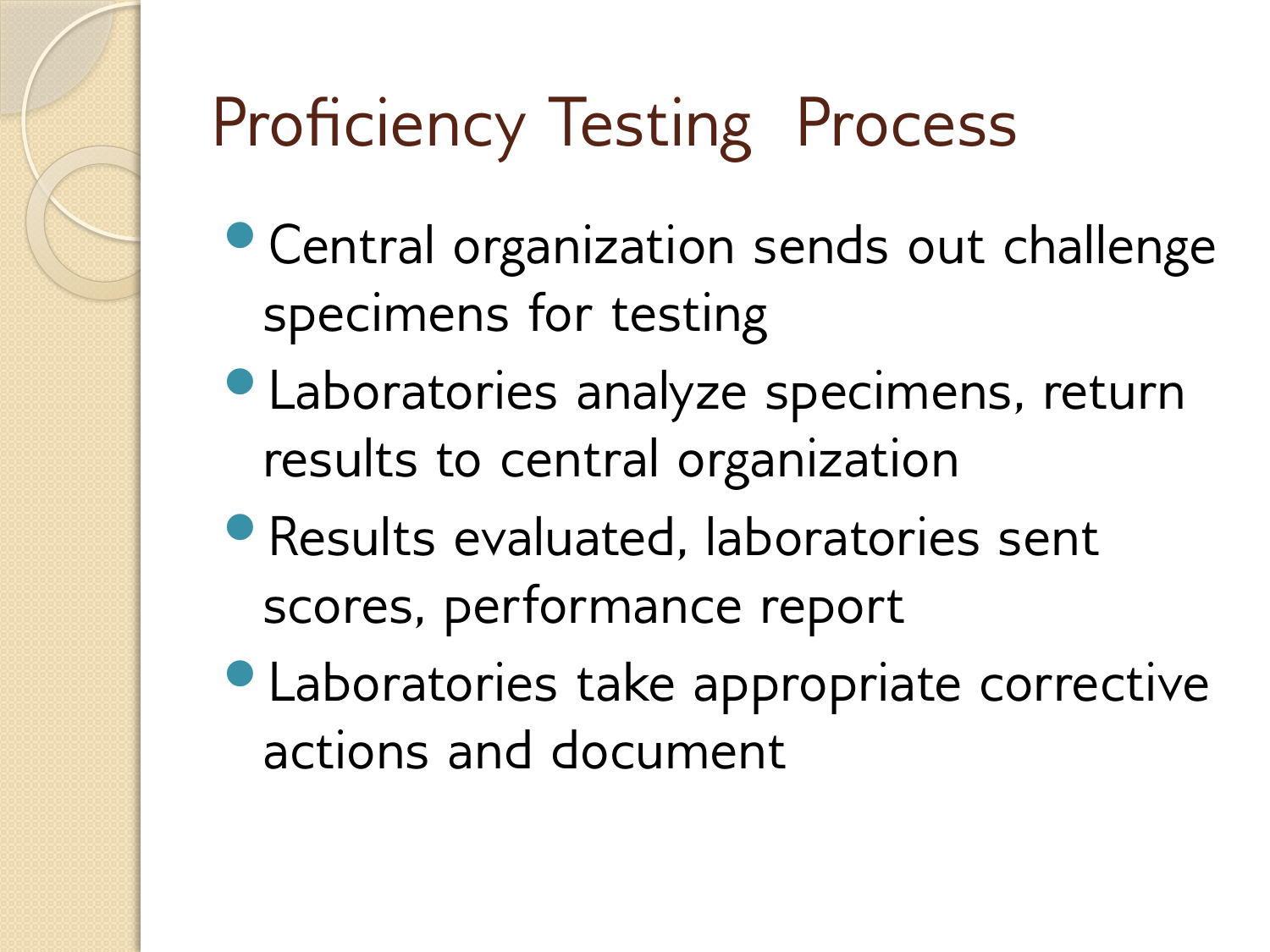

# Proficiency Testing  Process
Central organization sends out challenge specimens for testing
Laboratories analyze specimens, return results to central organization
Results evaluated, laboratories sent scores, performance report
Laboratories take appropriate corrective actions and document